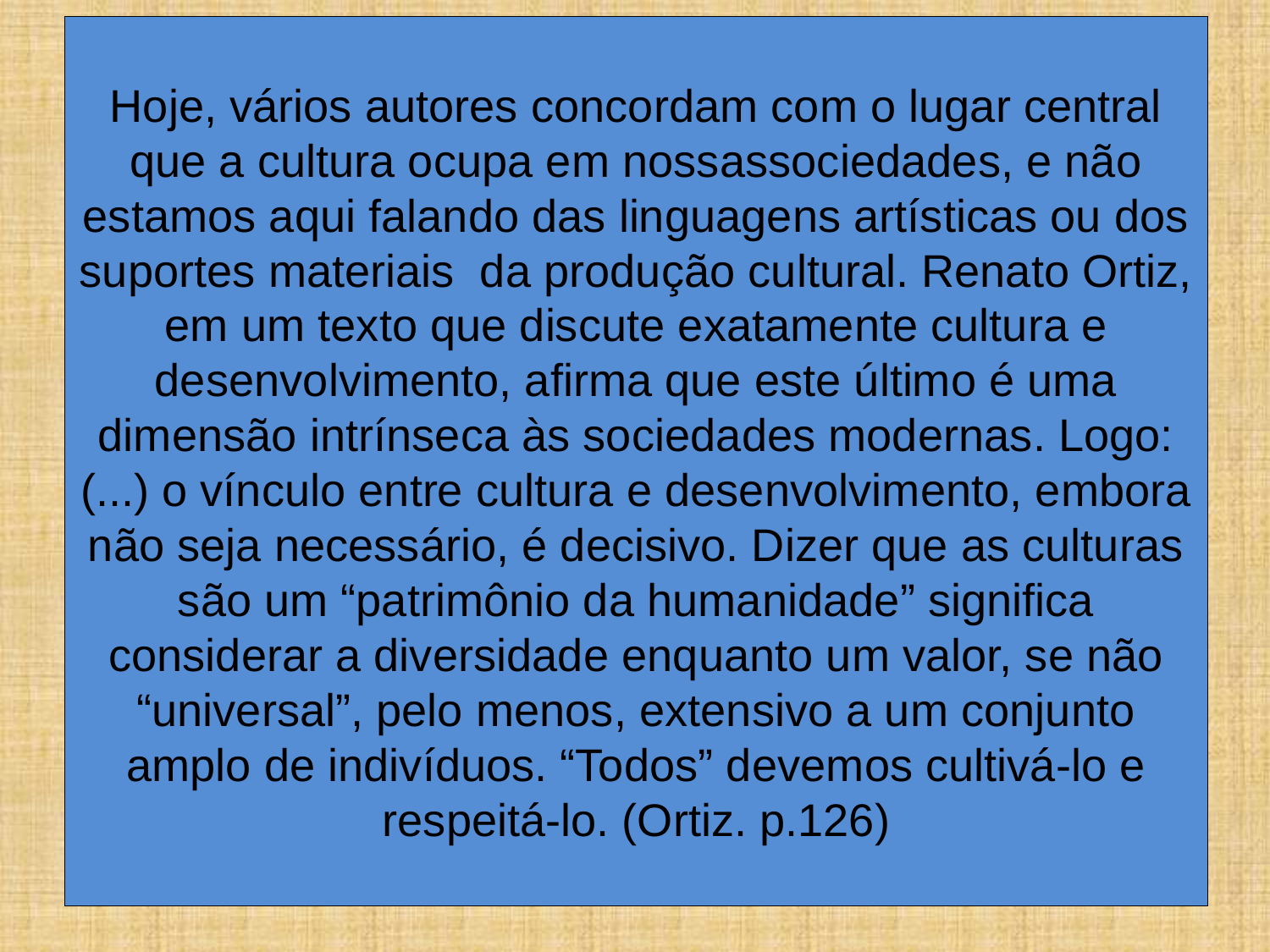

# Hoje, vários autores concordam com o lugar central que a cultura ocupa em nossassociedades, e não estamos aqui falando das linguagens artísticas ou dos suportes materiais  da produção cultural. Renato Ortiz, em um texto que discute exatamente cultura e desenvolvimento, afirma que este último é uma dimensão intrínseca às sociedades modernas. Logo: (...) o vínculo entre cultura e desenvolvimento, embora não seja necessário, é decisivo. Dizer que as culturas são um “patrimônio da humanidade” significa considerar a diversidade enquanto um valor, se não “universal”, pelo menos, extensivo a um conjunto amplo de indivíduos. “Todos” devemos cultivá-lo e respeitá-lo. (Ortiz. p.126)